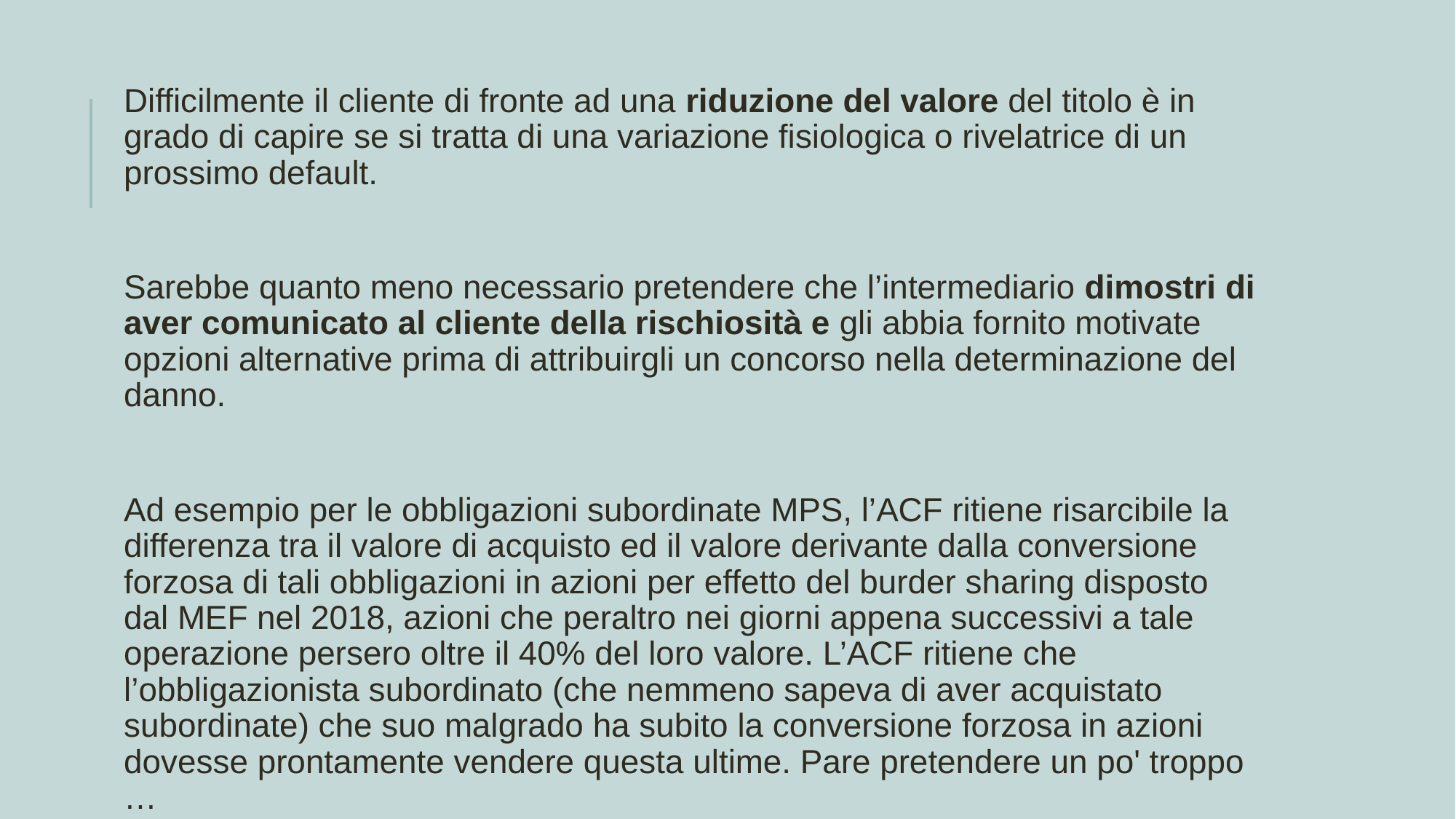

Difficilmente il cliente di fronte ad una riduzione del valore del titolo è in grado di capire se si tratta di una variazione fisiologica o rivelatrice di un prossimo default.

Sarebbe quanto meno necessario pretendere che l’intermediario dimostri di aver comunicato al cliente della rischiosità e gli abbia fornito motivate opzioni alternative prima di attribuirgli un concorso nella determinazione del danno.

Ad esempio per le obbligazioni subordinate MPS, l’ACF ritiene risarcibile la differenza tra il valore di acquisto ed il valore derivante dalla conversione forzosa di tali obbligazioni in azioni per effetto del burder sharing disposto dal MEF nel 2018, azioni che peraltro nei giorni appena successivi a tale operazione persero oltre il 40% del loro valore. L’ACF ritiene che l’obbligazionista subordinato (che nemmeno sapeva di aver acquistato subordinate) che suo malgrado ha subito la conversione forzosa in azioni dovesse prontamente vendere questa ultime. Pare pretendere un po' troppo …